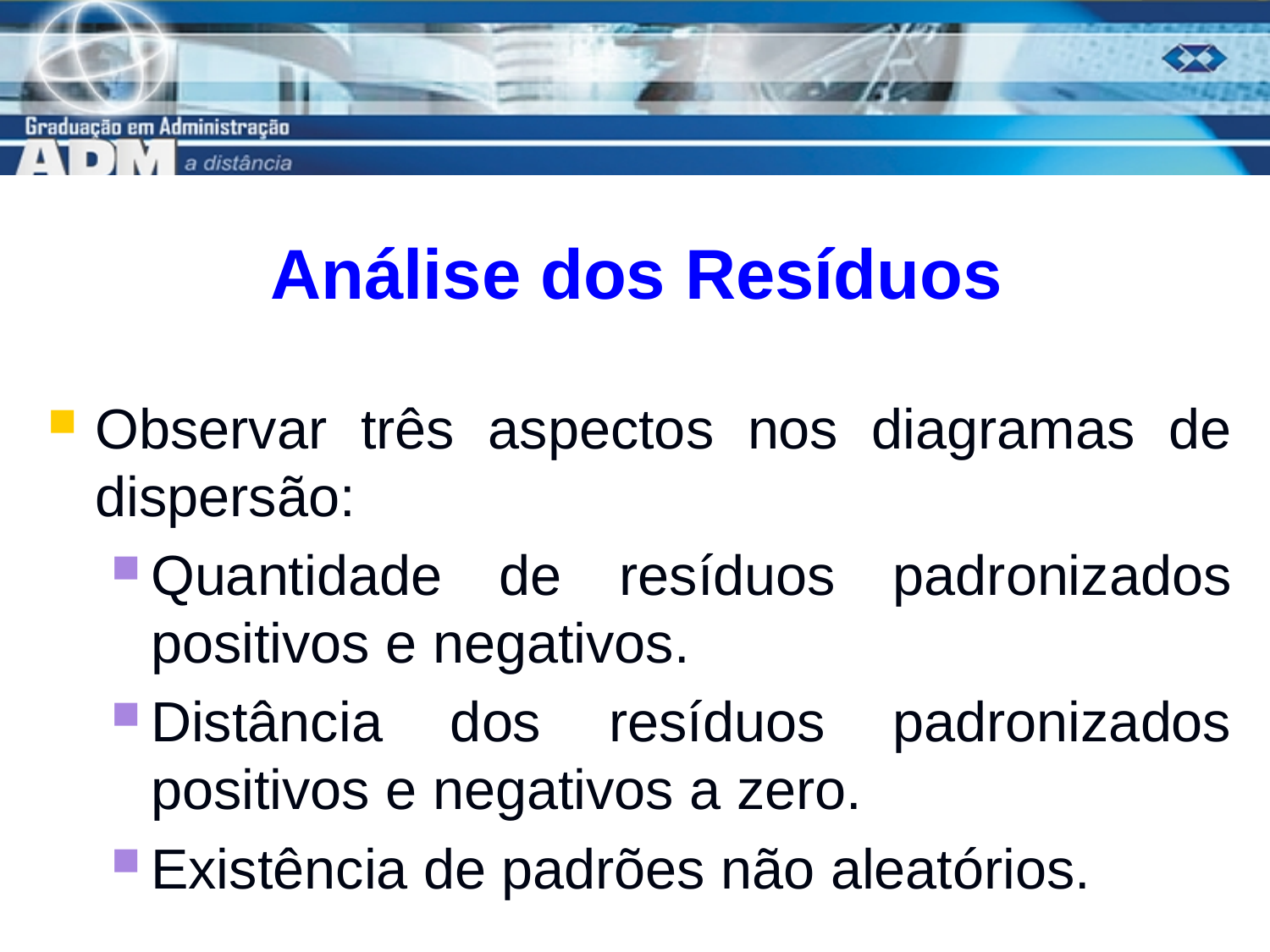

# Análise dos Resíduos
Observar três aspectos nos diagramas de dispersão:
Quantidade de resíduos padronizados positivos e negativos.
Distância dos resíduos padronizados positivos e negativos a zero.
Existência de padrões não aleatórios.
7